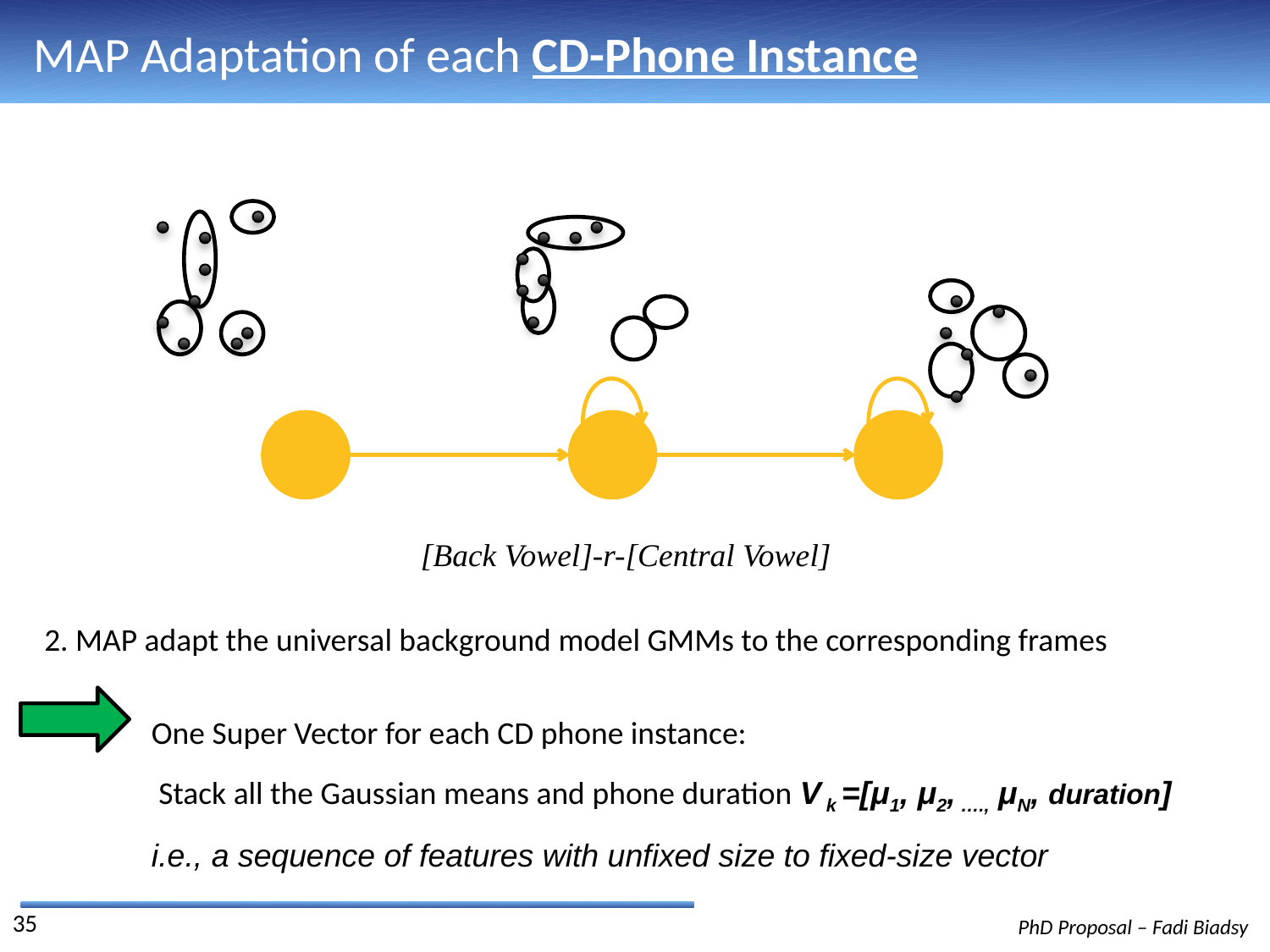

# MAP Adaptation of each CD-Phone Instance

[Back Vowel]-r-[Central Vowel]
2. MAP adapt the universal background model GMMs to the corresponding frames

One Super Vector for each CD phone instance:
 Stack all the Gaussian means and phone duration V k =[μ1, μ2, …., μN, duration]
i.e., a sequence of features with unfixed size to fixed-size vector
35